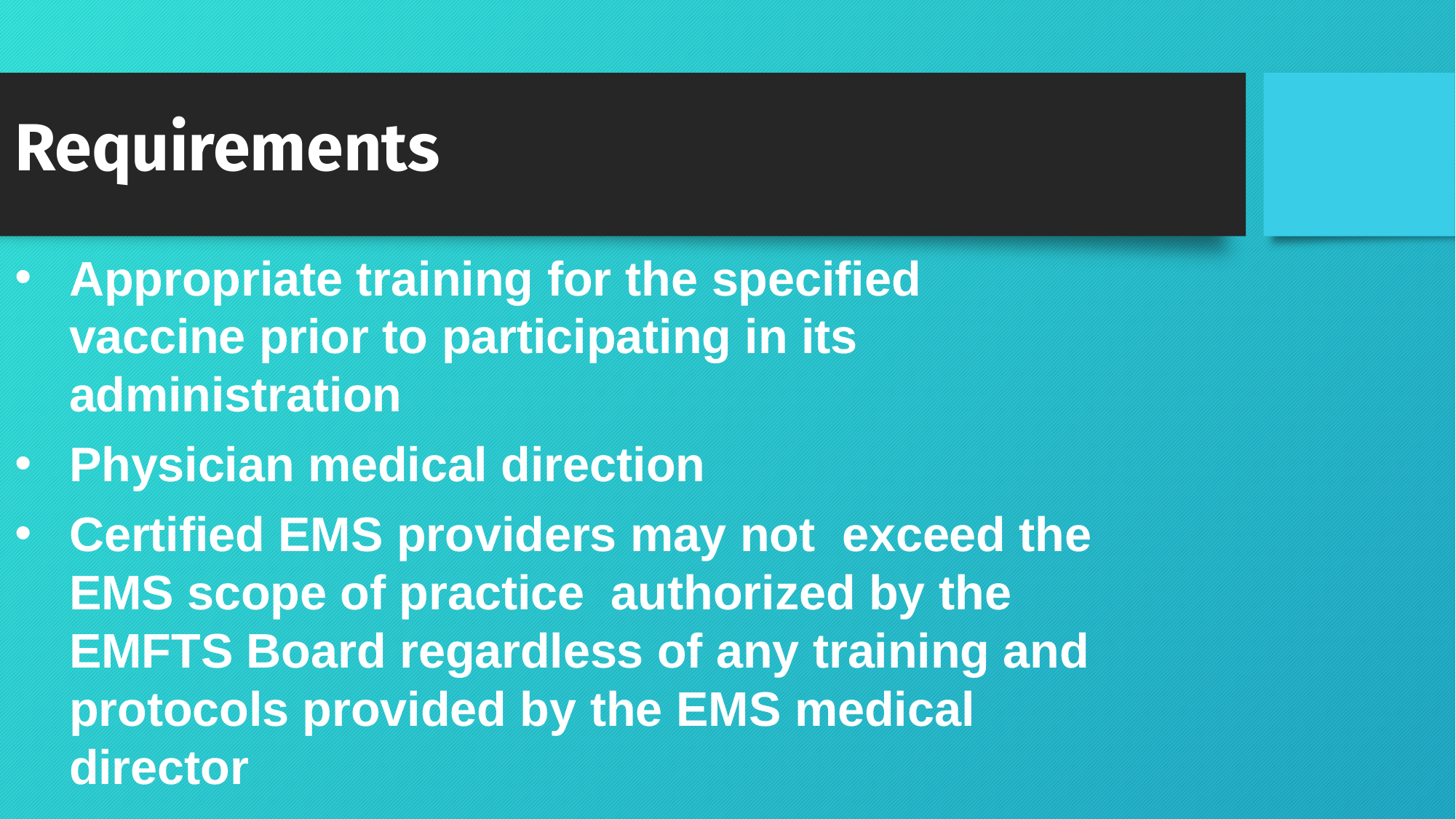

# Requirements
Appropriate training for the specified  vaccine prior to participating in its  administration
Physician medical direction
Certified EMS providers may not  exceed the EMS scope of practice  authorized by the EMFTS Board regardless of any training and protocols provided by the EMS medical director